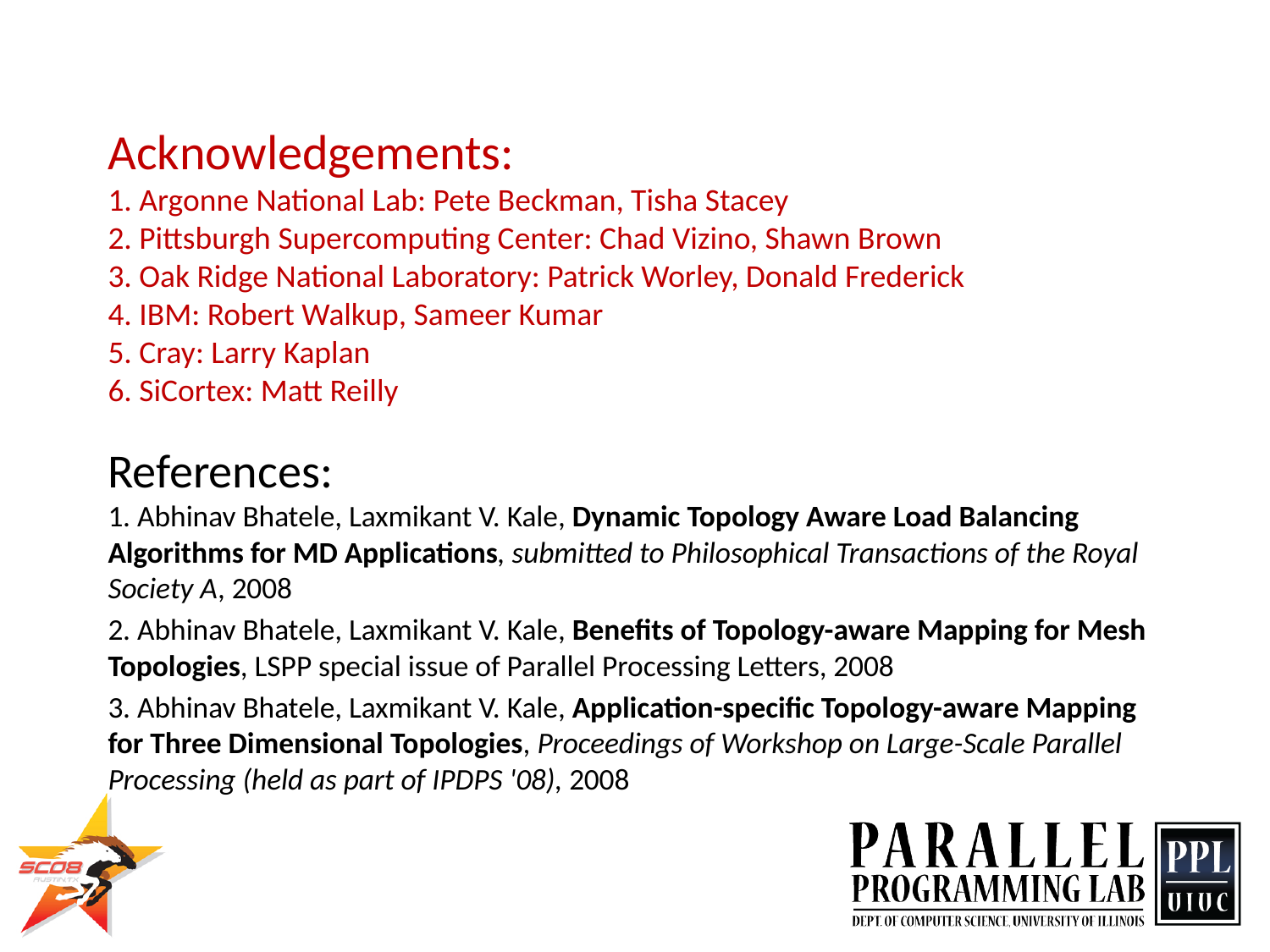

# Acknowledgements: 1. Argonne National Lab: Pete Beckman, Tisha Stacey 2. Pittsburgh Supercomputing Center: Chad Vizino, Shawn Brown 3. Oak Ridge National Laboratory: Patrick Worley, Donald Frederick 4. IBM: Robert Walkup, Sameer Kumar 5. Cray: Larry Kaplan 6. SiCortex: Matt Reilly
References:
1. Abhinav Bhatele, Laxmikant V. Kale, Dynamic Topology Aware Load Balancing Algorithms for MD Applications, submitted to Philosophical Transactions of the Royal Society A, 2008
2. Abhinav Bhatele, Laxmikant V. Kale, Benefits of Topology-aware Mapping for Mesh Topologies, LSPP special issue of Parallel Processing Letters, 2008
3. Abhinav Bhatele, Laxmikant V. Kale, Application-specific Topology-aware Mapping for Three Dimensional Topologies, Proceedings of Workshop on Large-Scale Parallel Processing (held as part of IPDPS '08), 2008